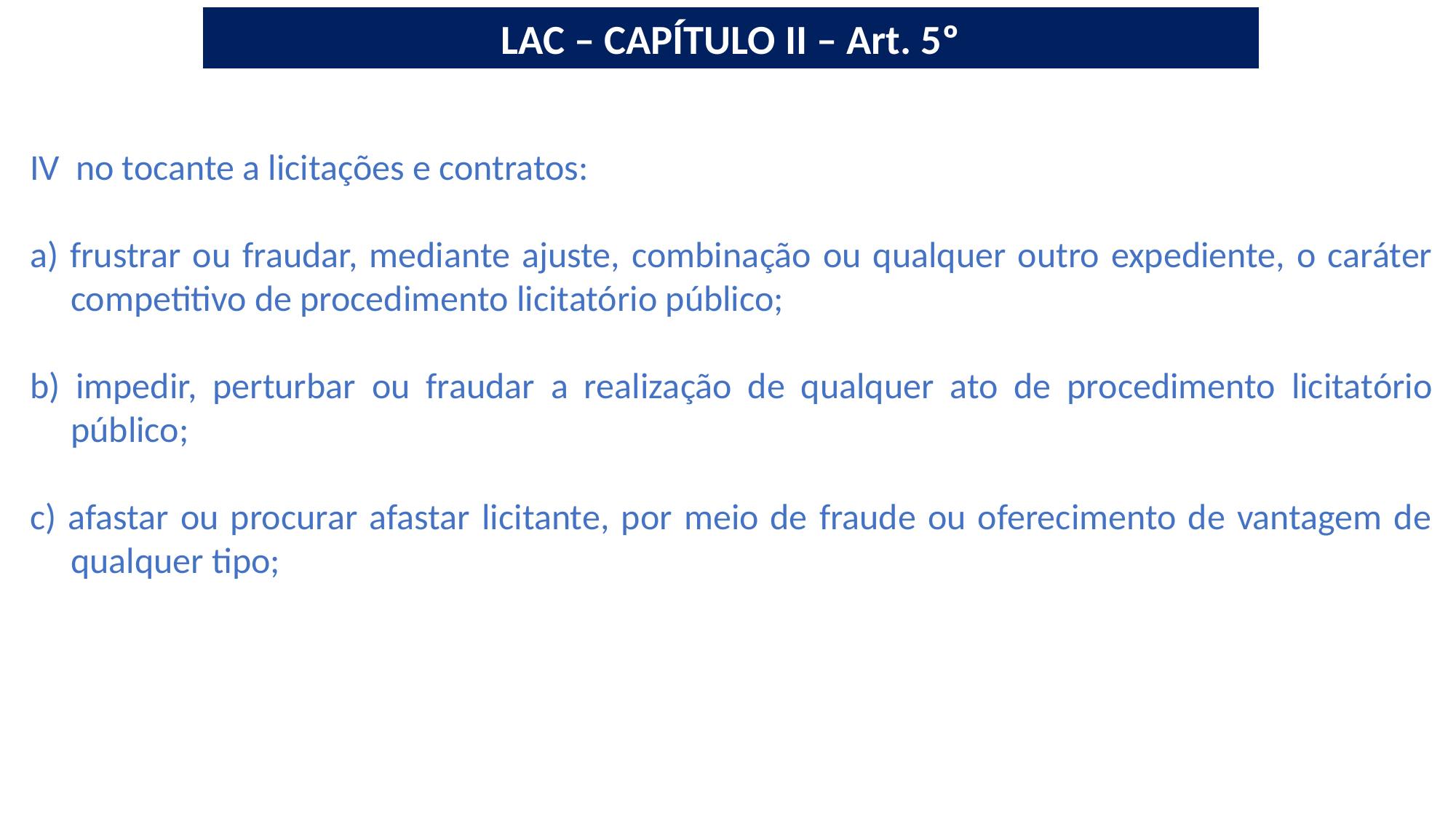

LAC – CAPÍTULO II – Art. 5º

IV ­ no tocante a licitações e contratos:

a) frustrar ou fraudar, mediante ajuste, combinação ou qualquer outro expediente, o caráter competitivo de procedimento licitatório público;

b) impedir, perturbar ou fraudar a realização de qualquer ato de procedimento licitatório público;

c) afastar ou procurar afastar licitante, por meio de fraude ou oferecimento de vantagem de qualquer tipo;